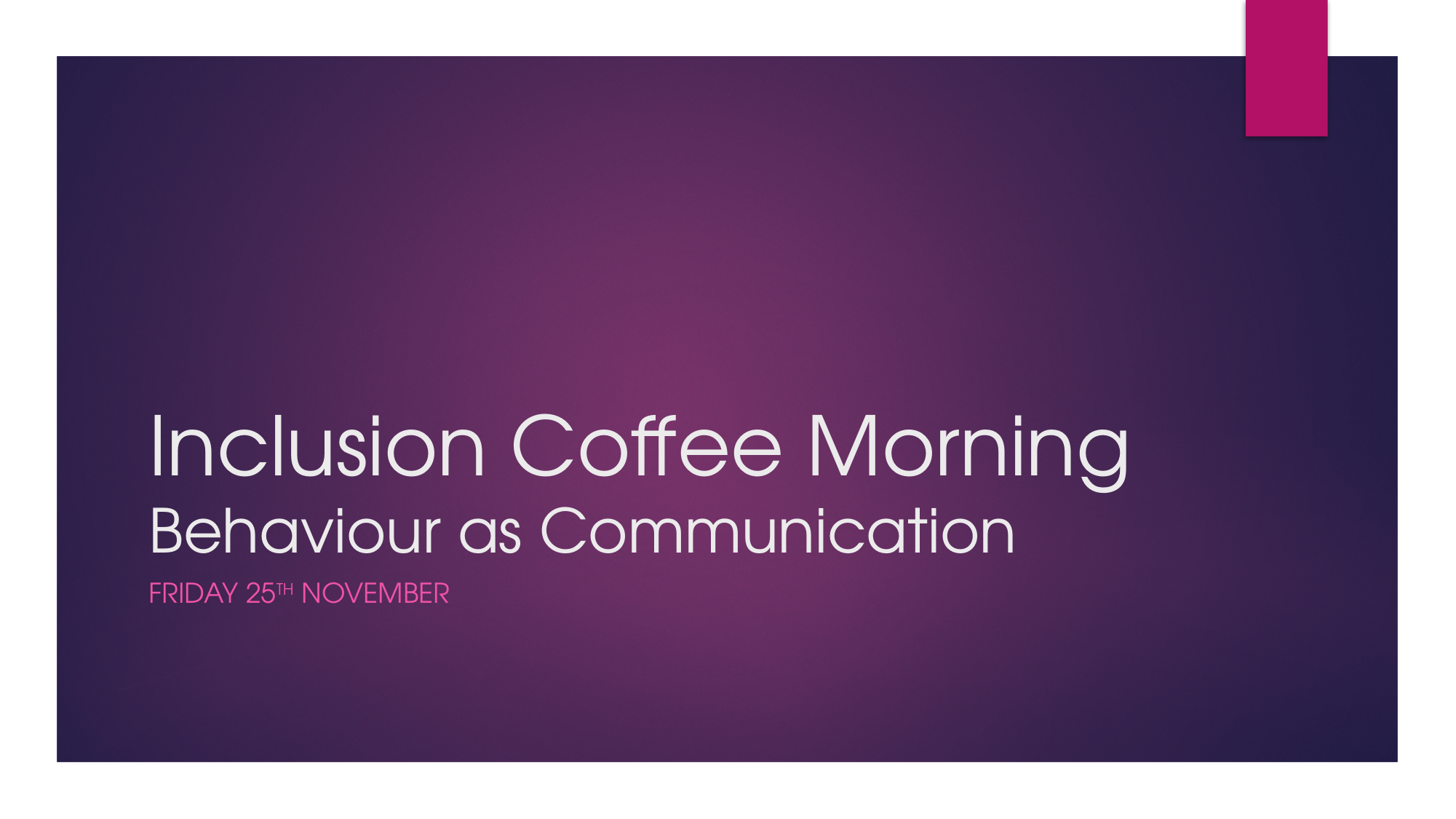

# Inclusion Coffee Morning Behaviour as Communication
Friday 25th November